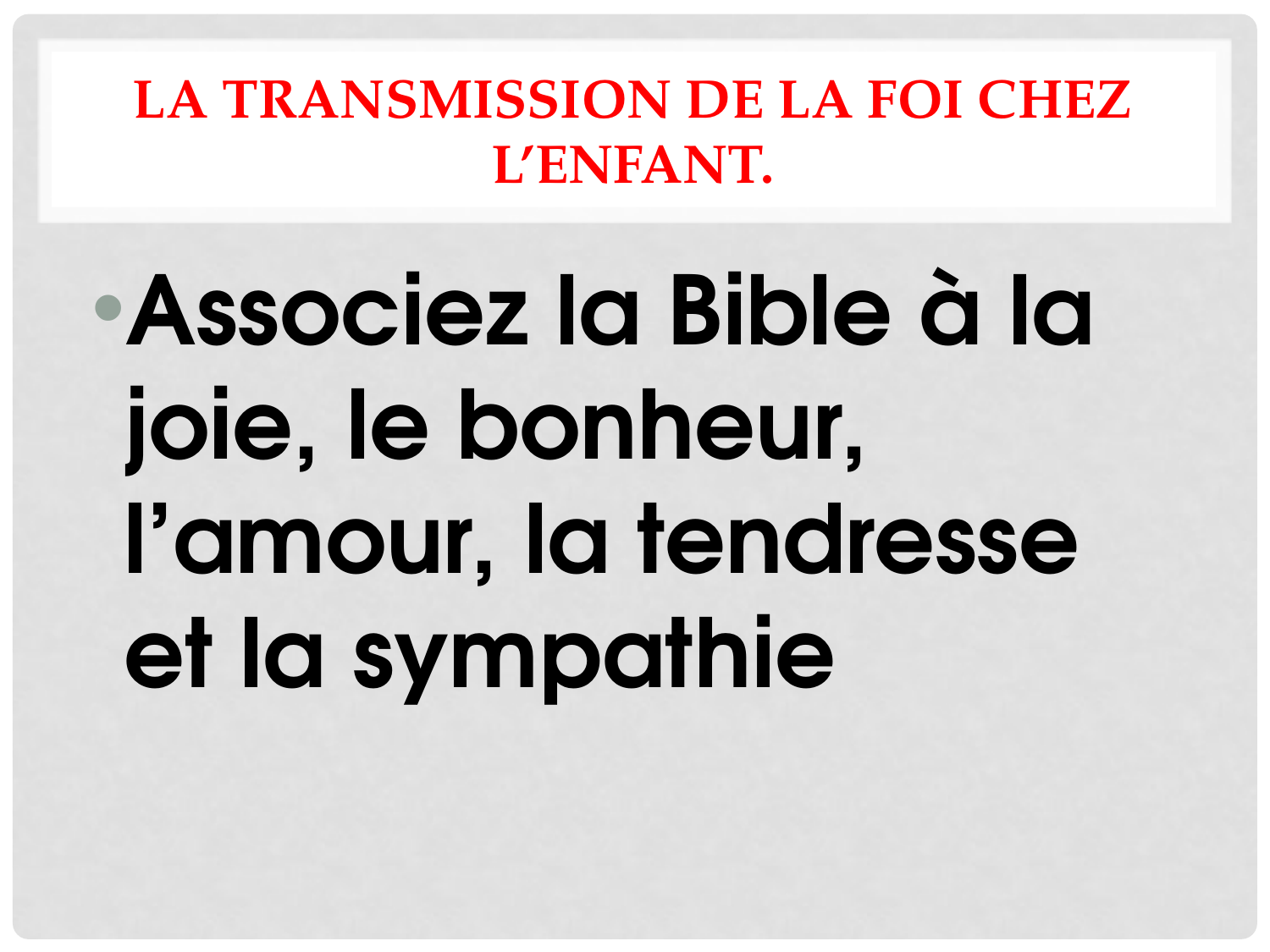

# La transmission de la foi chez l’enfant.
Associez la Bible à la joie, le bonheur, l’amour, la tendresse et la sympathie